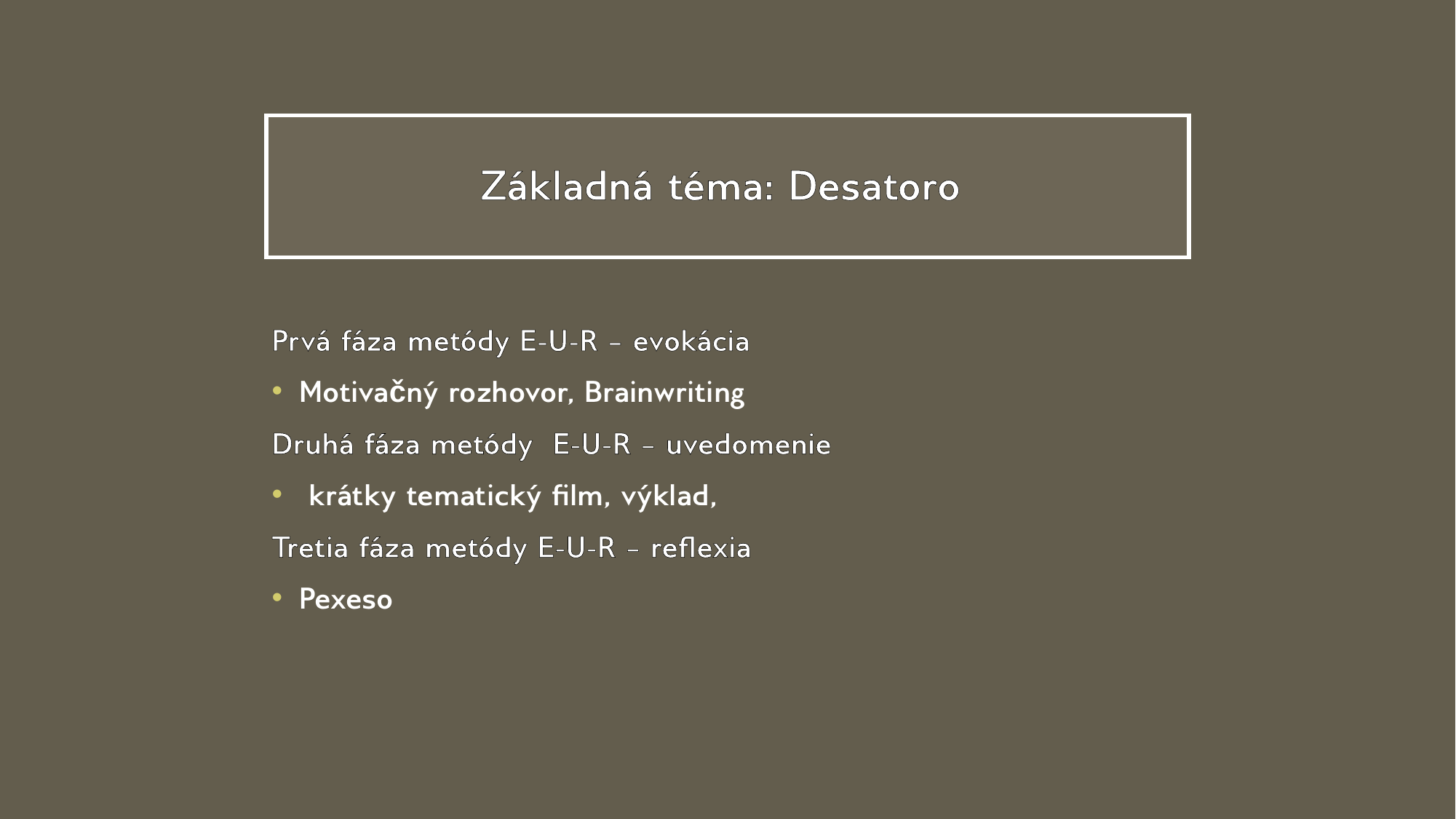

# Základná téma: Desatoro
Prvá fáza metódy E-U-R – evokácia
Motivačný rozhovor, Brainwriting
Druhá fáza metódy  E-U-R – uvedomenie
 krátky tematický film, výklad,
Tretia fáza metódy E-U-R – reflexia
Pexeso